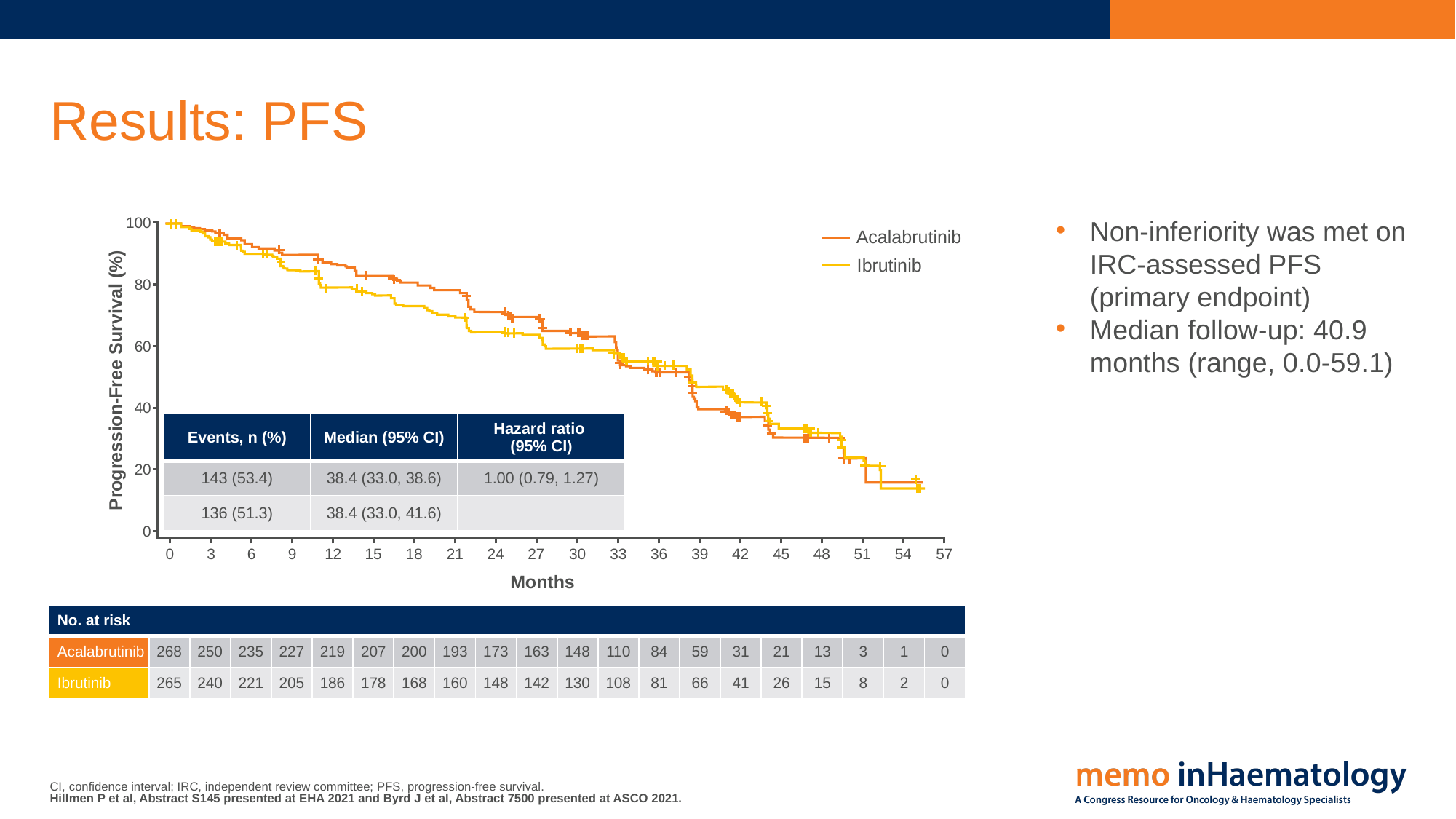

# Results: PFS
100
Non-inferiority was met on IRC-assessed PFS (primary endpoint)
Median follow-up: 40.9 months (range, 0.0-59.1)

Acalabrutinib

Ibrutinib
80
60
Progression-Free Survival (%)
40
| Events, n (%) | Median (95% CI) | Hazard ratio (95% CI) |
| --- | --- | --- |
| 143 (53.4) | 38.4 (33.0, 38.6) | 1.00 (0.79, 1.27) |
| 136 (51.3) | 38.4 (33.0, 41.6) |  |
20
0
57
54
51
39
33
27
42
24
21
9
36
6
12
15
18
30
45
48
3
0
Months
| No. at risk |  |  |  |  |  |  |  |  |  |  |  |  |  |  |  |  |  |  |  |  |
| --- | --- | --- | --- | --- | --- | --- | --- | --- | --- | --- | --- | --- | --- | --- | --- | --- | --- | --- | --- | --- |
| Acalabrutinib | 268 | 250 | 235 | 227 | 219 | 207 | 200 | 193 | 173 | 163 | 148 | 110 | 84 | 59 | 31 | 21 | 13 | 3 | 1 | 0 |
| Ibrutinib | 265 | 240 | 221 | 205 | 186 | 178 | 168 | 160 | 148 | 142 | 130 | 108 | 81 | 66 | 41 | 26 | 15 | 8 | 2 | 0 |
CI, confidence interval; IRC, independent review committee; PFS, progression-free survival.
Hillmen P et al, Abstract S145 presented at EHA 2021 and Byrd J et al, Abstract 7500 presented at ASCO 2021.